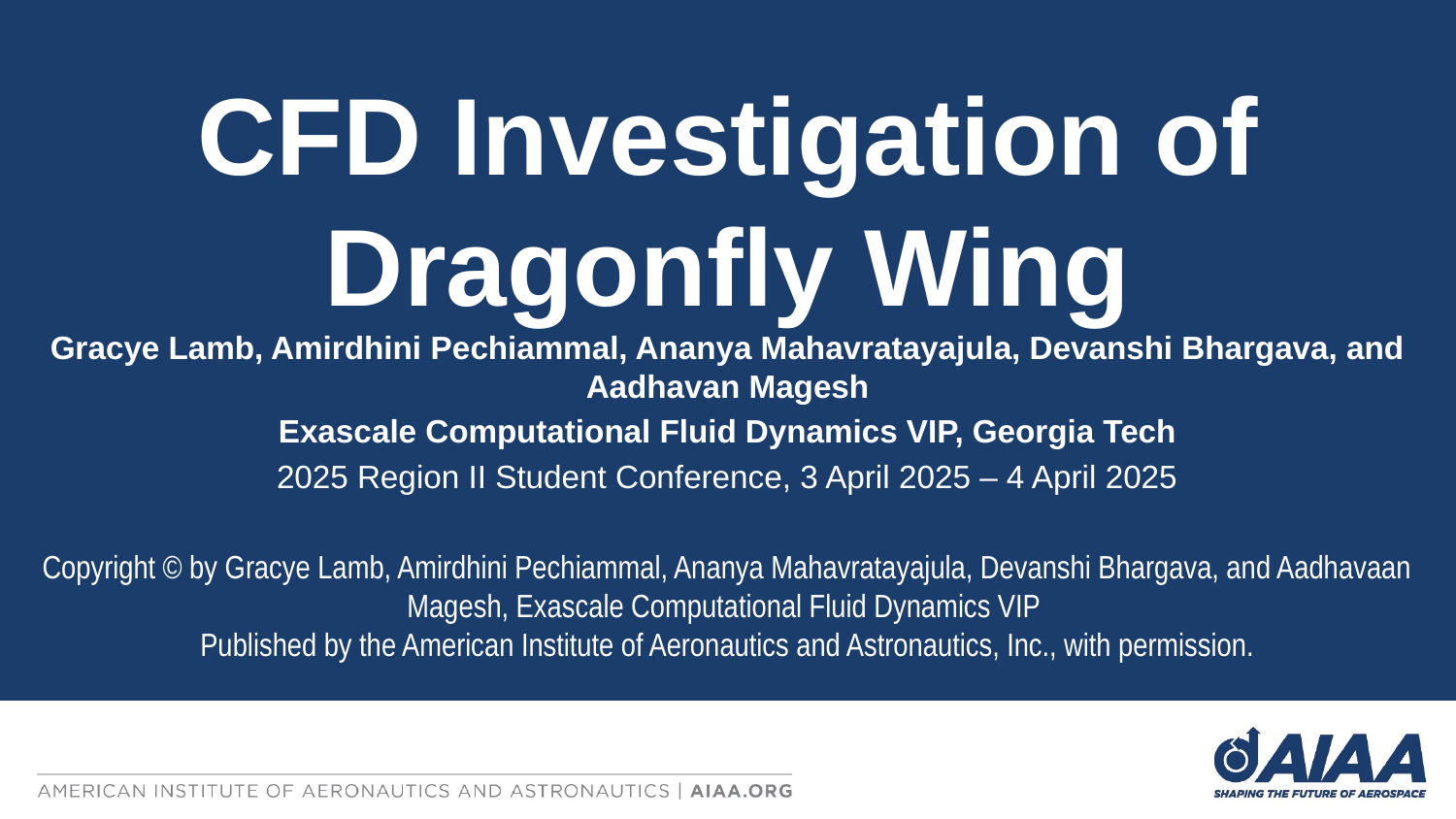

CFD Investigation of Dragonfly Wing
Gracye Lamb, Amirdhini Pechiammal, Ananya Mahavratayajula, Devanshi Bhargava, and Aadhavan Magesh
Exascale Computational Fluid Dynamics VIP, Georgia Tech
2025 Region II Student Conference, 3 April 2025 – 4 April 2025

Copyright © by Gracye Lamb, Amirdhini Pechiammal, Ananya Mahavratayajula, Devanshi Bhargava, and Aadhavaan Magesh, Exascale Computational Fluid Dynamics VIP 
Published by the American Institute of Aeronautics and Astronautics, Inc., with permission.